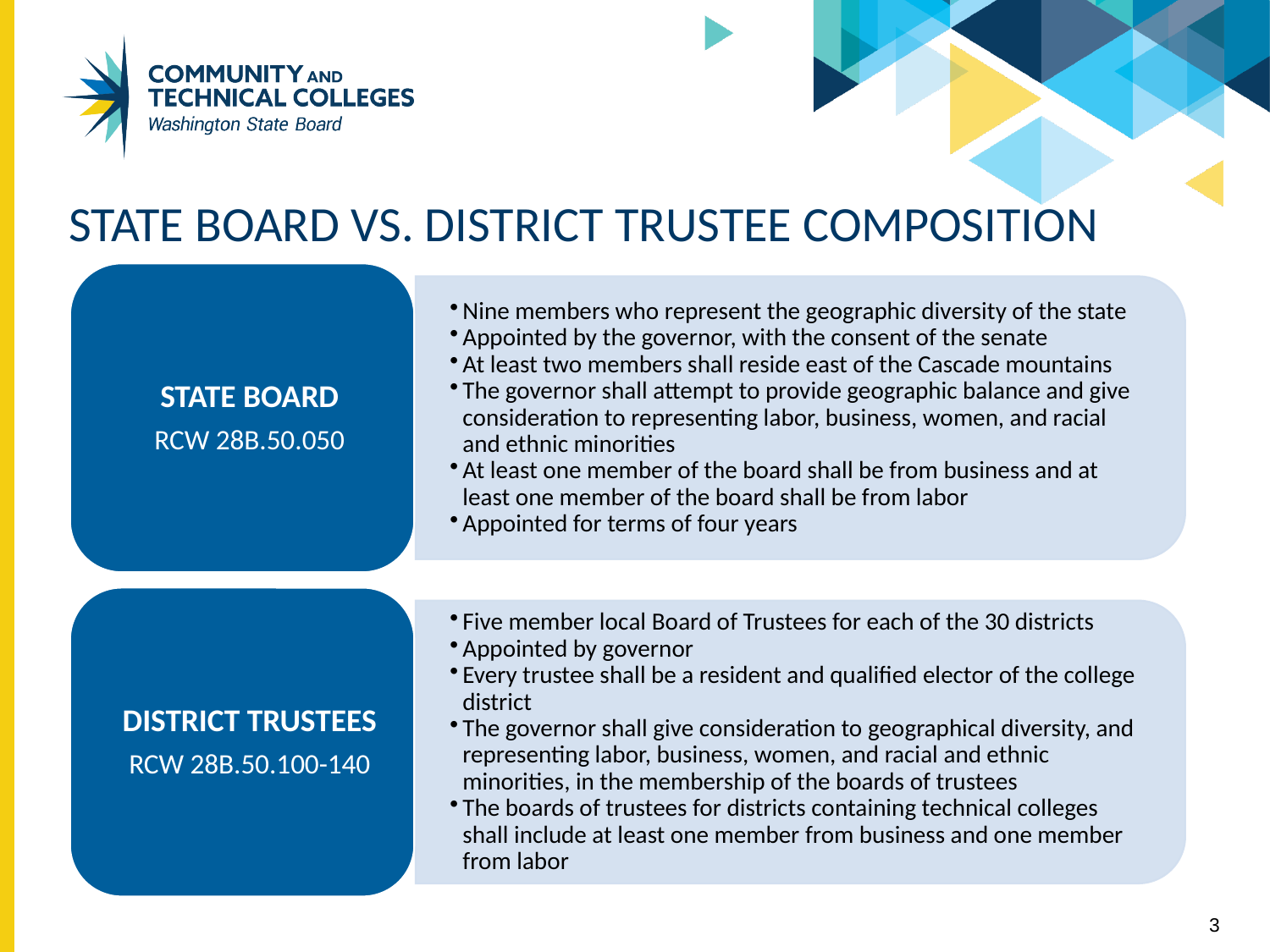

# State Board vs. District TRUSTEE COMPOSITION
Nine members who represent the geographic diversity of the state
Appointed by the governor, with the consent of the senate
At least two members shall reside east of the Cascade mountains
The governor shall attempt to provide geographic balance and give consideration to representing labor, business, women, and racial and ethnic minorities
At least one member of the board shall be from business and at least one member of the board shall be from labor
Appointed for terms of four years
STATE BOARD
RCW 28B.50.050
Five member local Board of Trustees for each of the 30 districts
Appointed by governor
Every trustee shall be a resident and qualified elector of the college district
The governor shall give consideration to geographical diversity, and representing labor, business, women, and racial and ethnic minorities, in the membership of the boards of trustees
The boards of trustees for districts containing technical colleges shall include at least one member from business and one member from labor
DISTRICT TRUSTEES
RCW 28B.50.100-140
3